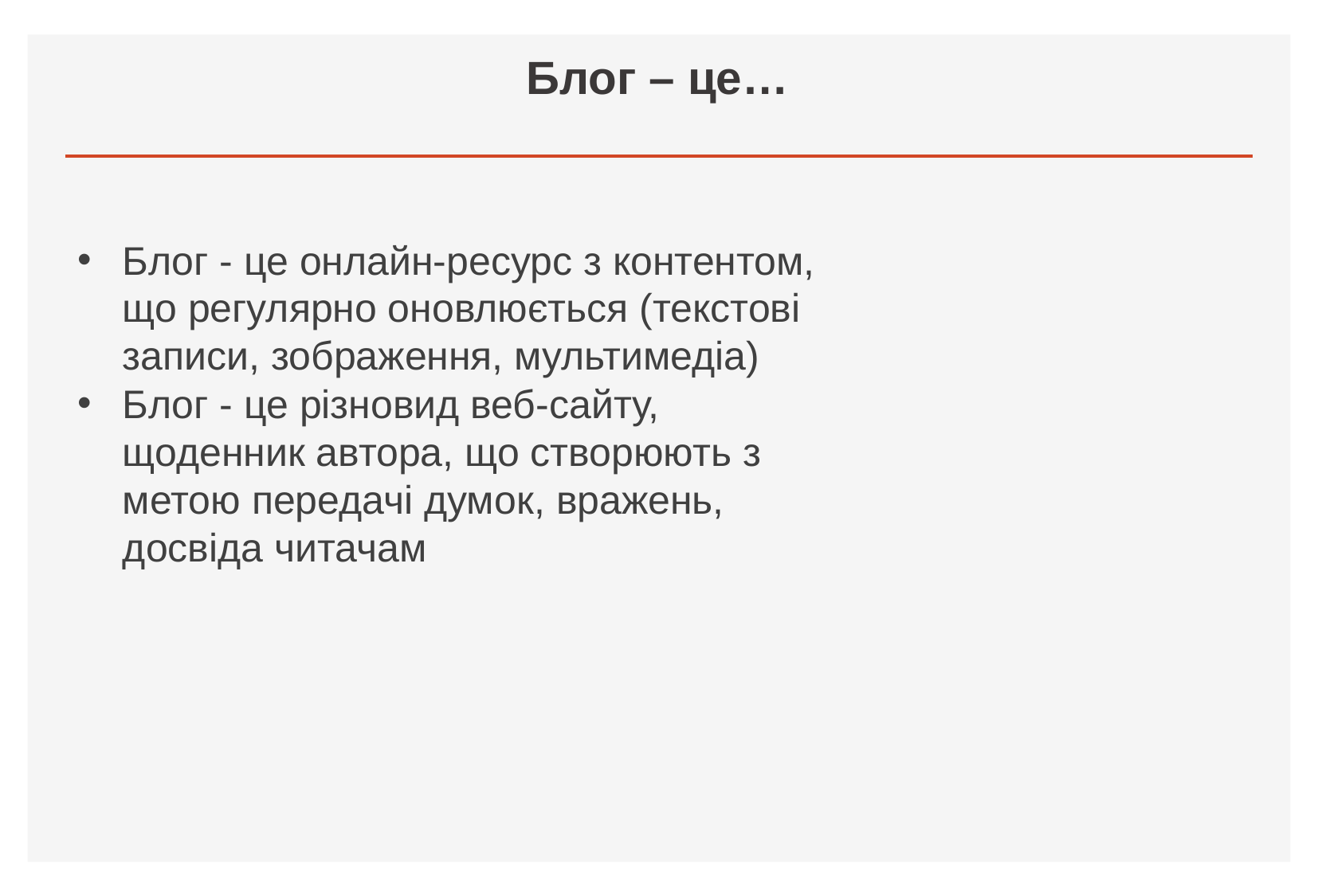

# Блог – це…
Блог - це онлайн-ресурс з контентом, що регулярно оновлюється (текстові записи, зображення, мультимедіа)
Блог - це різновид веб-сайту, щоденник автора, що створюють з метою передачі думок, вражень, досвіда читачам